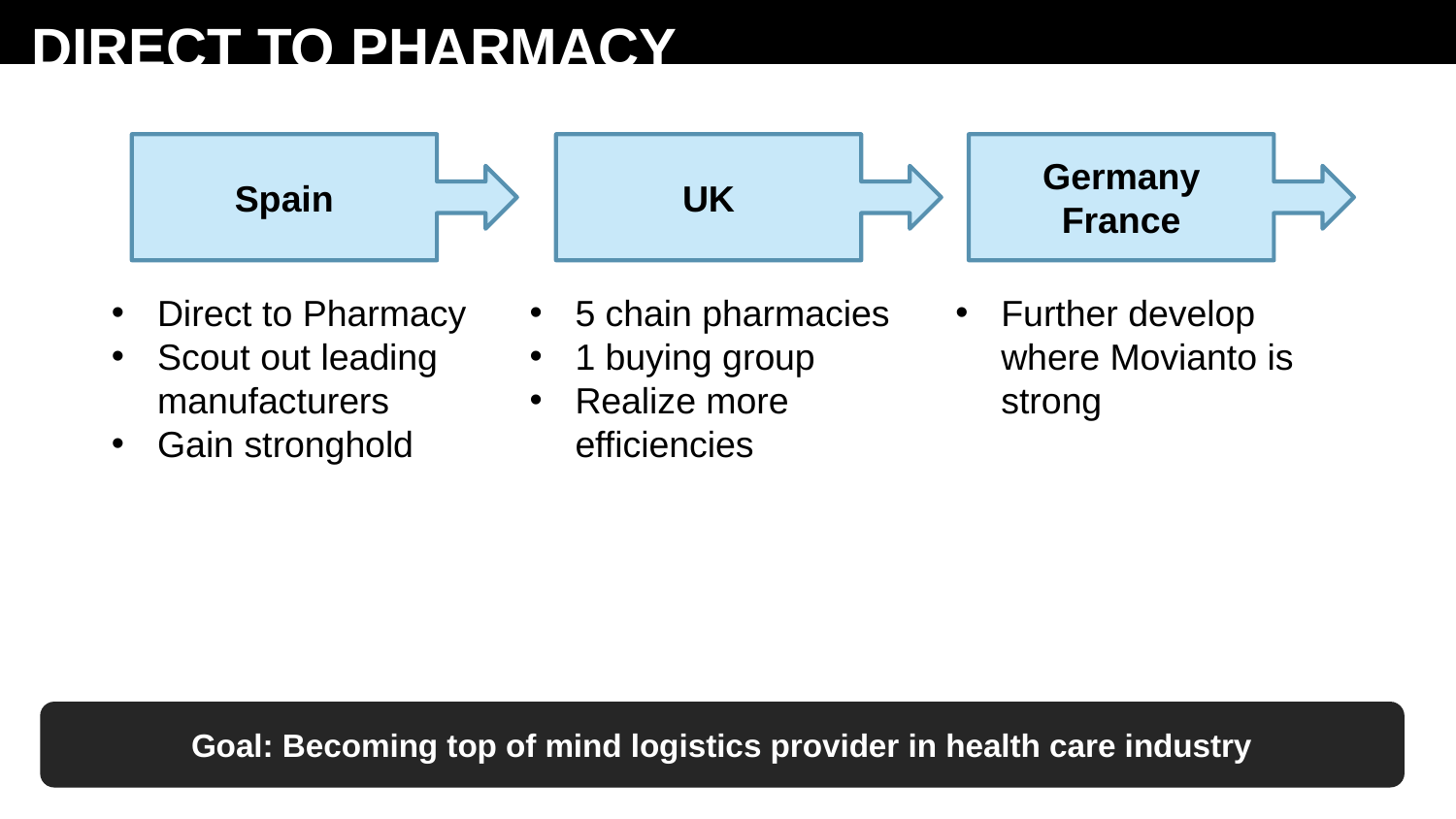

# DIRECT TO PHARMACY
Spain
UK
Germany
France
Direct to Pharmacy
Scout out leading manufacturers
Gain stronghold
5 chain pharmacies
1 buying group
Realize more efficiencies

Further develop where Movianto is strong
Goal: Becoming top of mind logistics provider in health care industry